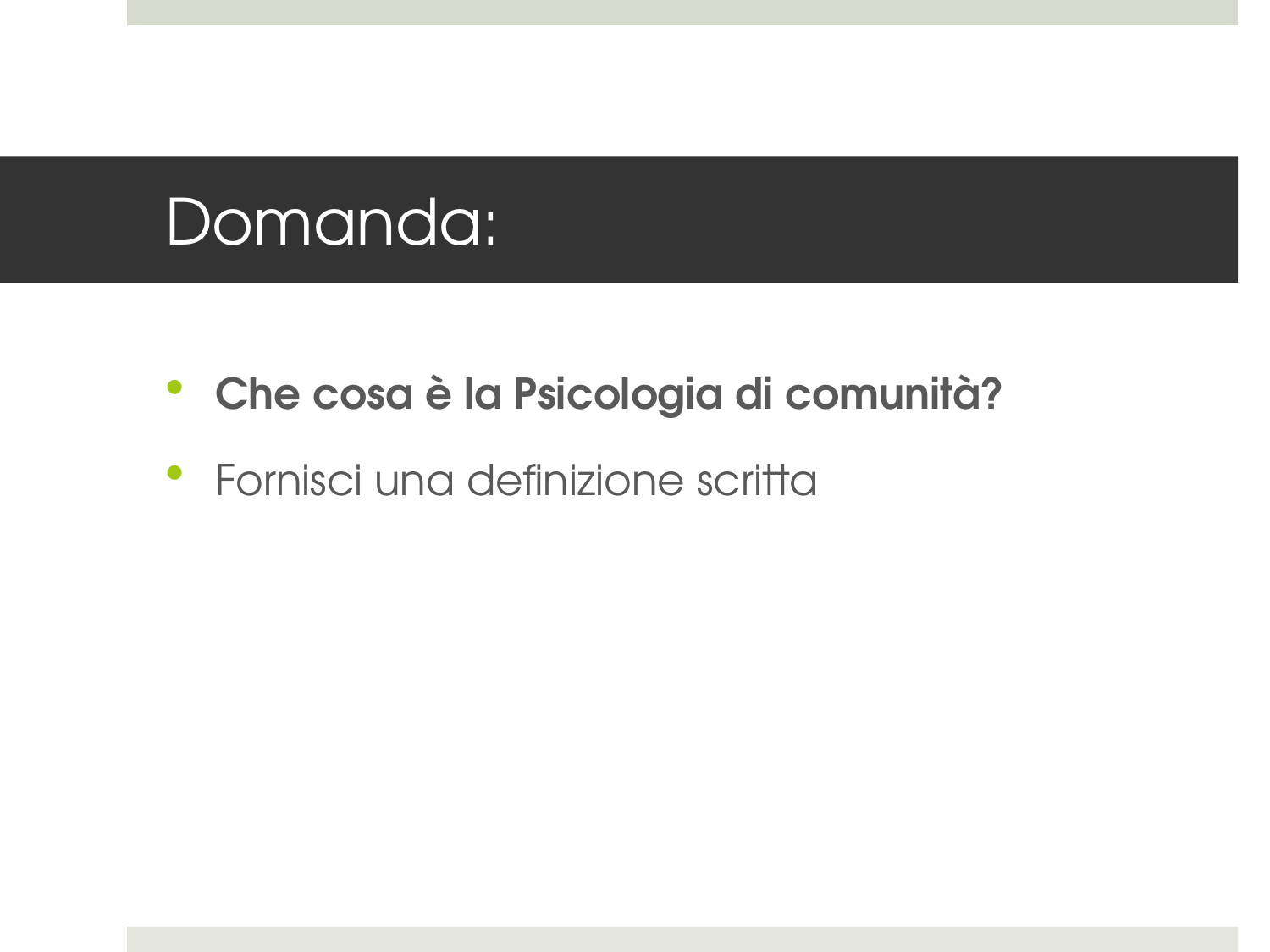

# Domanda:
Che cosa è la Psicologia di comunità?
Fornisci una definizione scritta